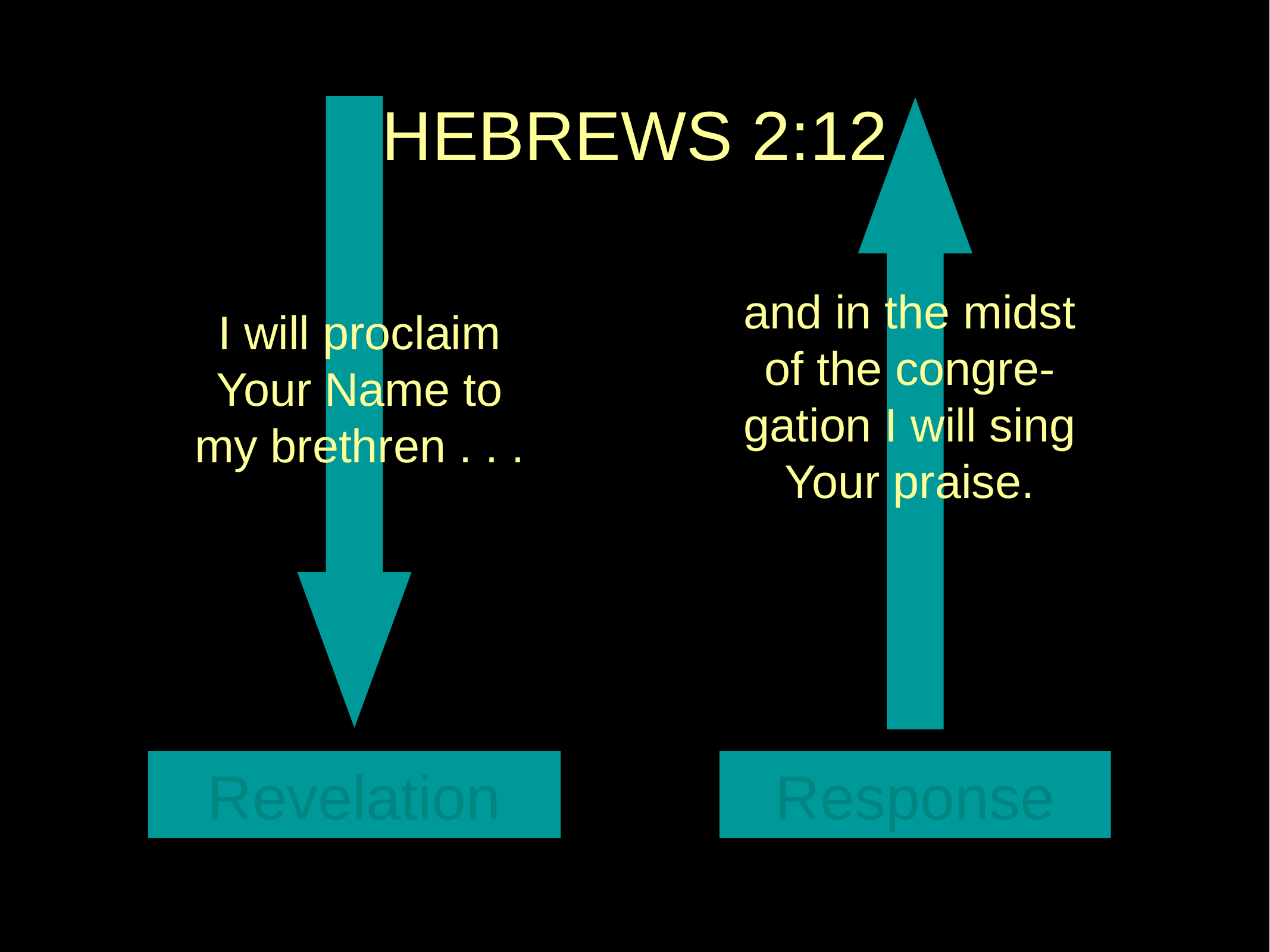

HEBREWS 2:12

and in the midst of the congre-gation I will sing Your praise.
I will proclaim Your Name to my brethren . . .
3:1
Revelation
Response